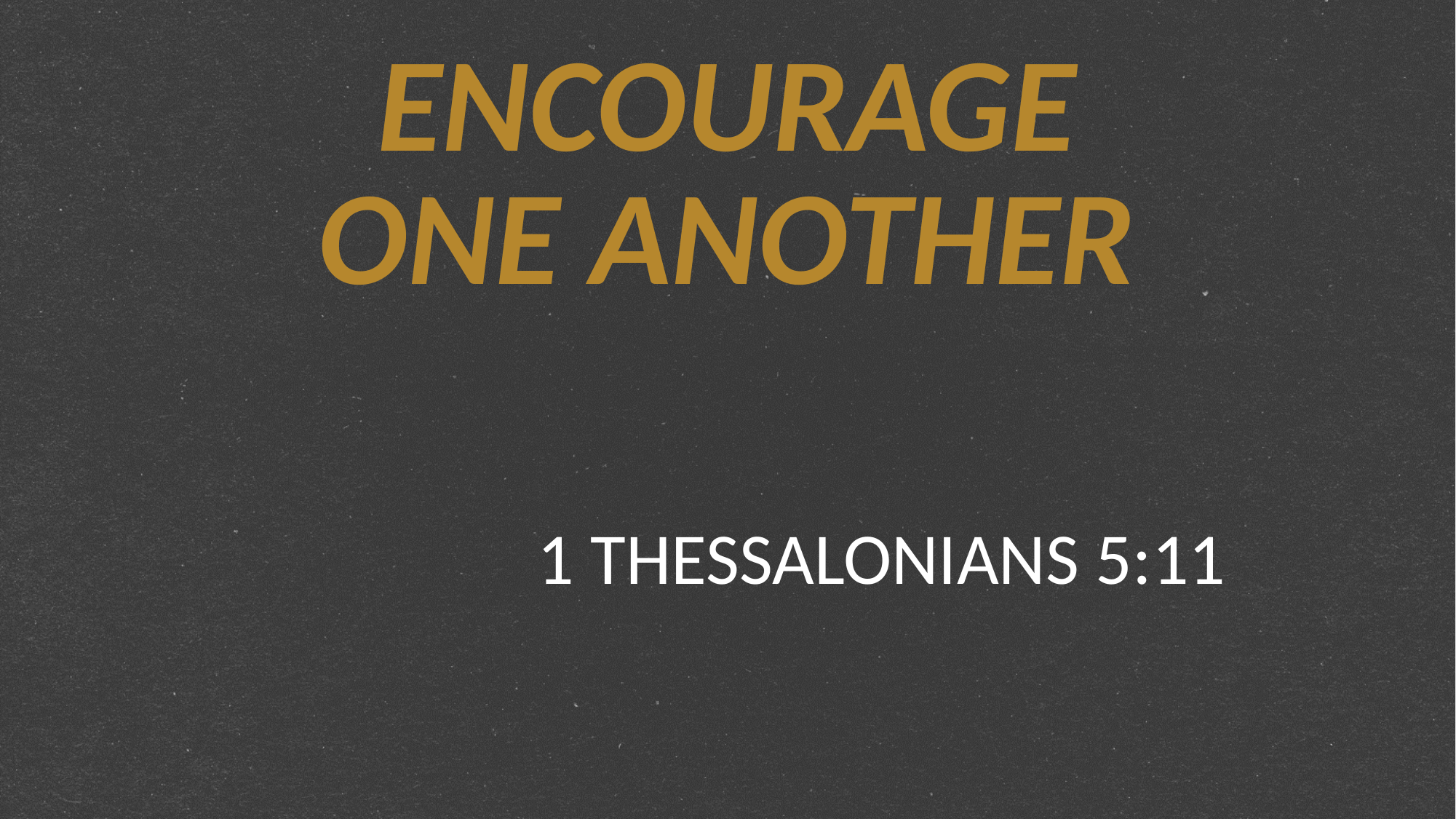

# ENCOURAGE ONE ANOTHER
1 THESSALONIANS 5:11